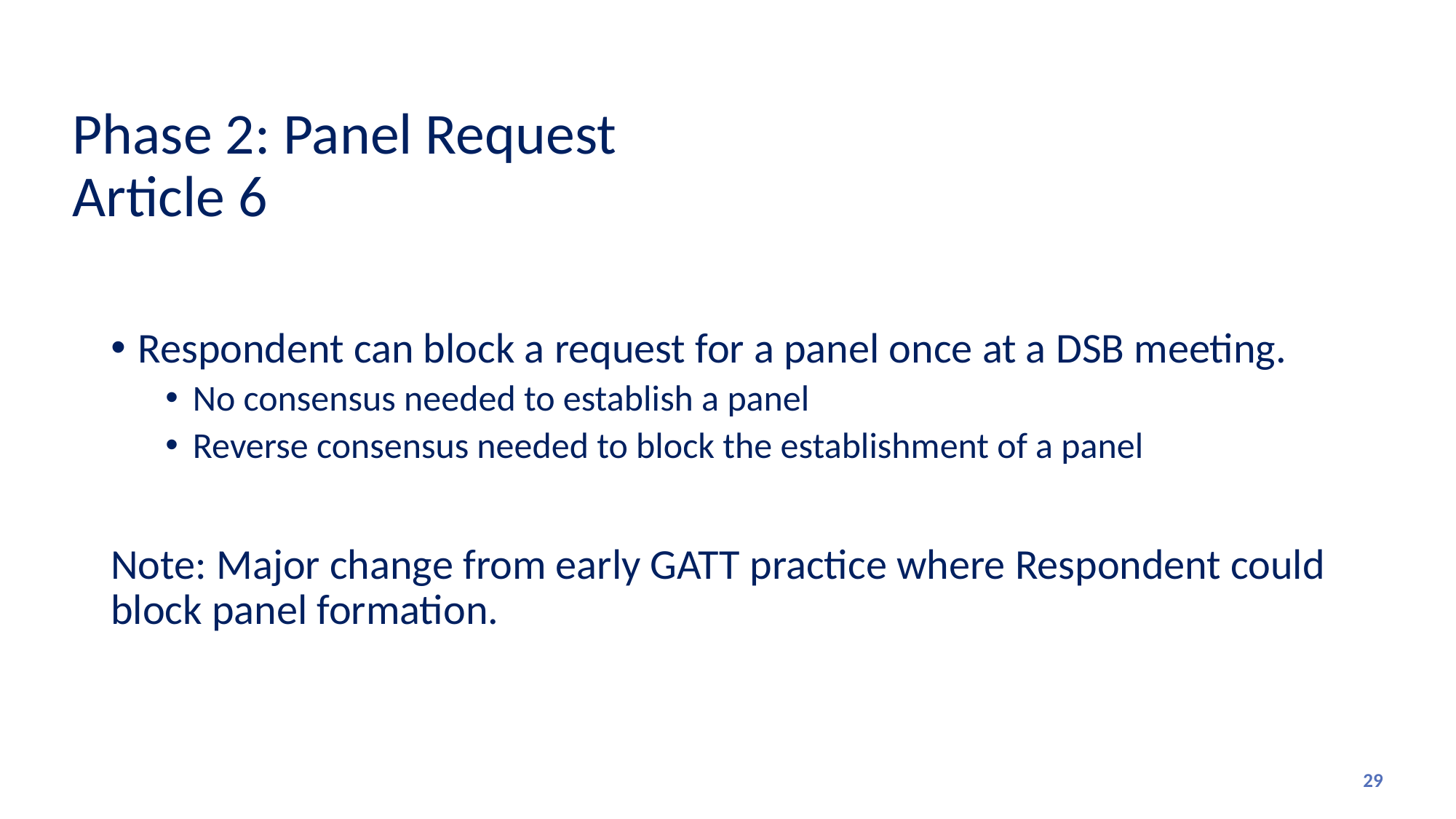

# Phase 2: Panel Request Article 6
Respondent can block a request for a panel once at a DSB meeting.
No consensus needed to establish a panel
Reverse consensus needed to block the establishment of a panel

Note: Major change from early GATT practice where Respondent could block panel formation.

29